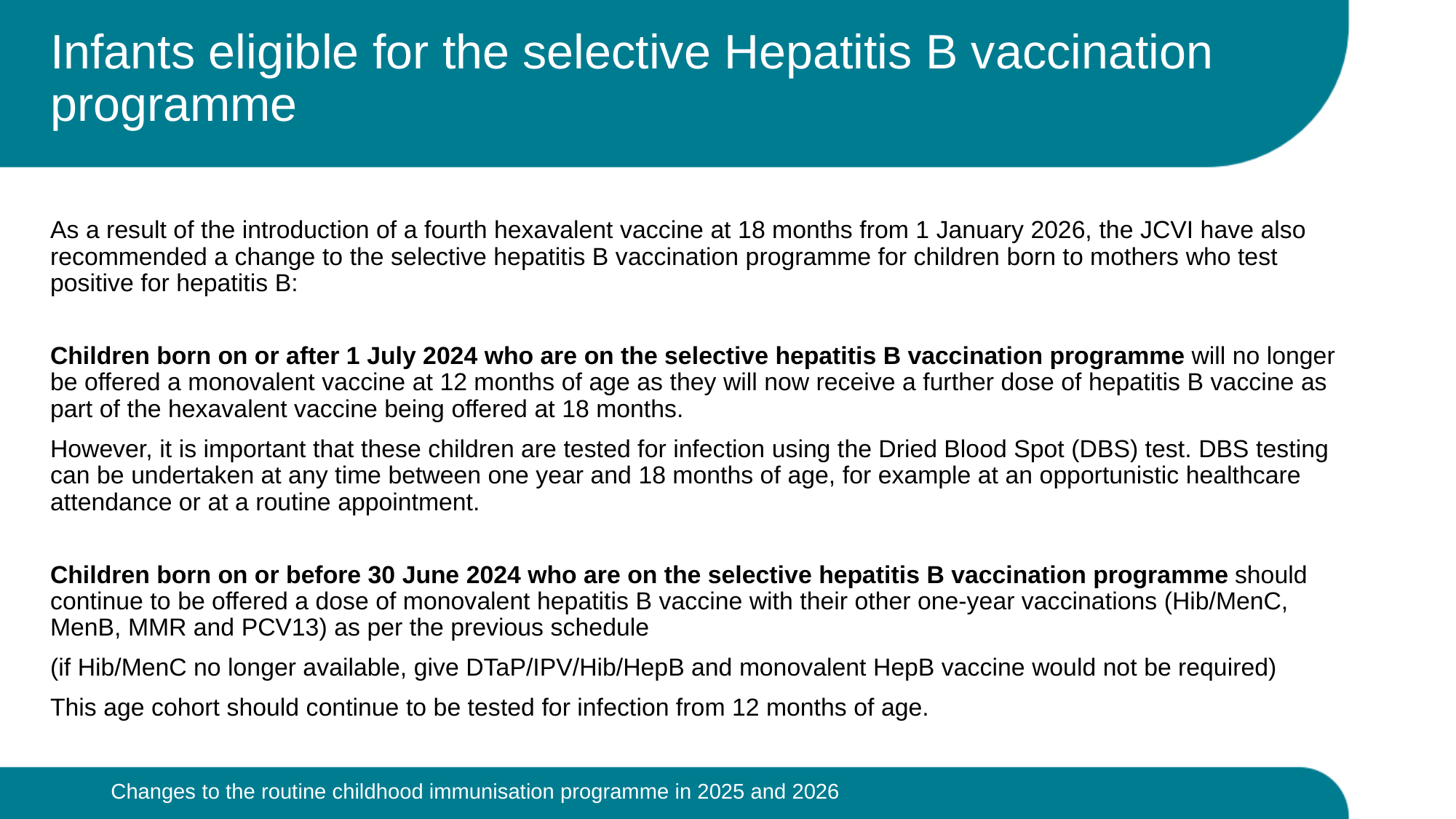

# Infants eligible for the selective Hepatitis B vaccination programme
As a result of the introduction of a fourth hexavalent vaccine at 18 months from 1 January 2026, the JCVI have also recommended a change to the selective hepatitis B vaccination programme for children born to mothers who test positive for hepatitis B:

Children born on or after 1 July 2024 who are on the selective hepatitis B vaccination programme will no longer be offered a monovalent vaccine at 12 months of age as they will now receive a further dose of hepatitis B vaccine as part of the hexavalent vaccine being offered at 18 months.
However, it is important that these children are tested for infection using the Dried Blood Spot (DBS) test. DBS testing can be undertaken at any time between one year and 18 months of age, for example at an opportunistic healthcare attendance or at a routine appointment.

Children born on or before 30 June 2024 who are on the selective hepatitis B vaccination programme should continue to be offered a dose of monovalent hepatitis B vaccine with their other one-year vaccinations (Hib/MenC, MenB, MMR and PCV13) as per the previous schedule
(if Hib/MenC no longer available, give DTaP/IPV/Hib/HepB and monovalent HepB vaccine would not be required)
This age cohort should continue to be tested for infection from 12 months of age.

Changes to the routine childhood immunisation programme in 2025 and 2026